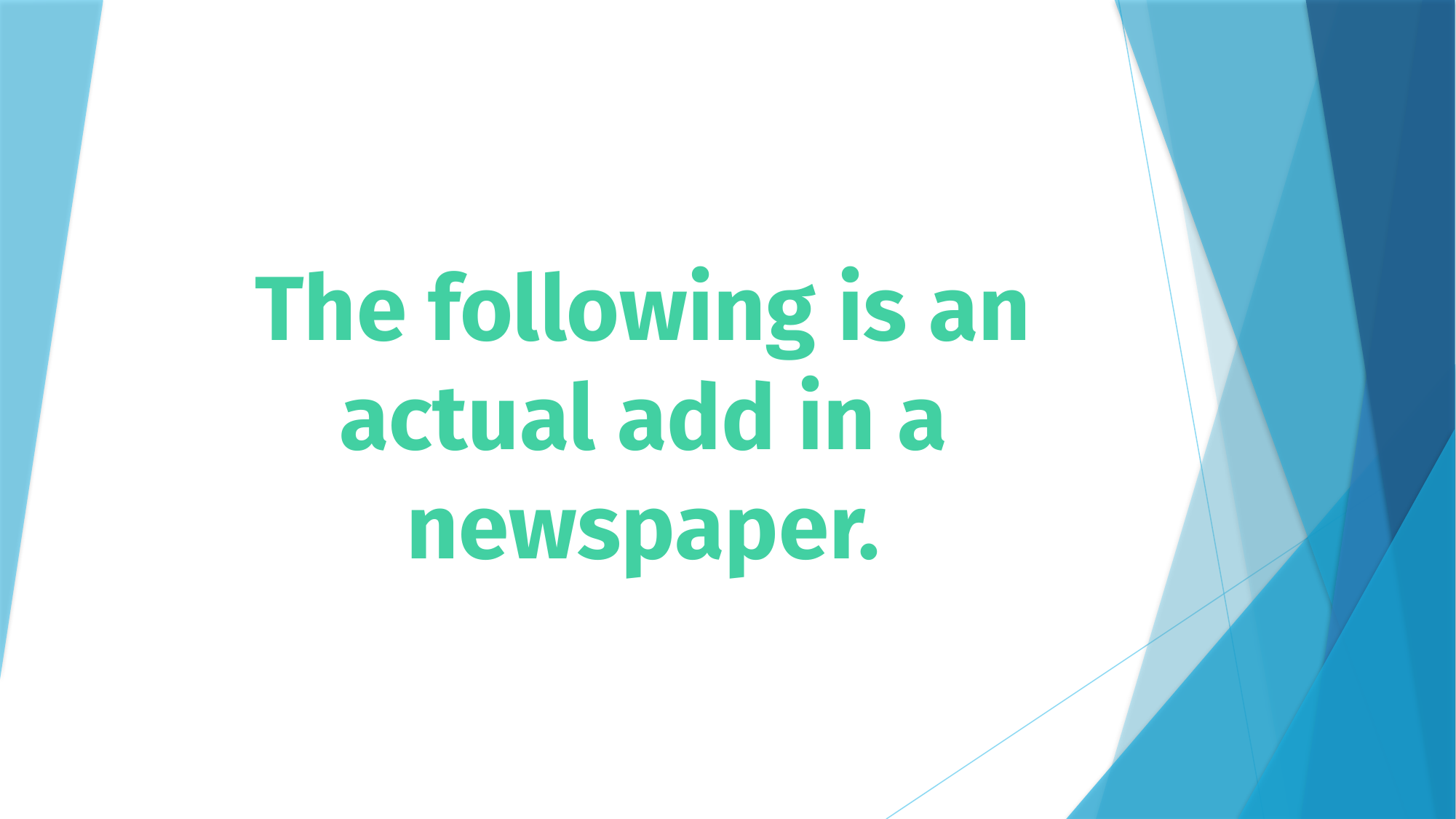

# The following is an actual add in a newspaper.